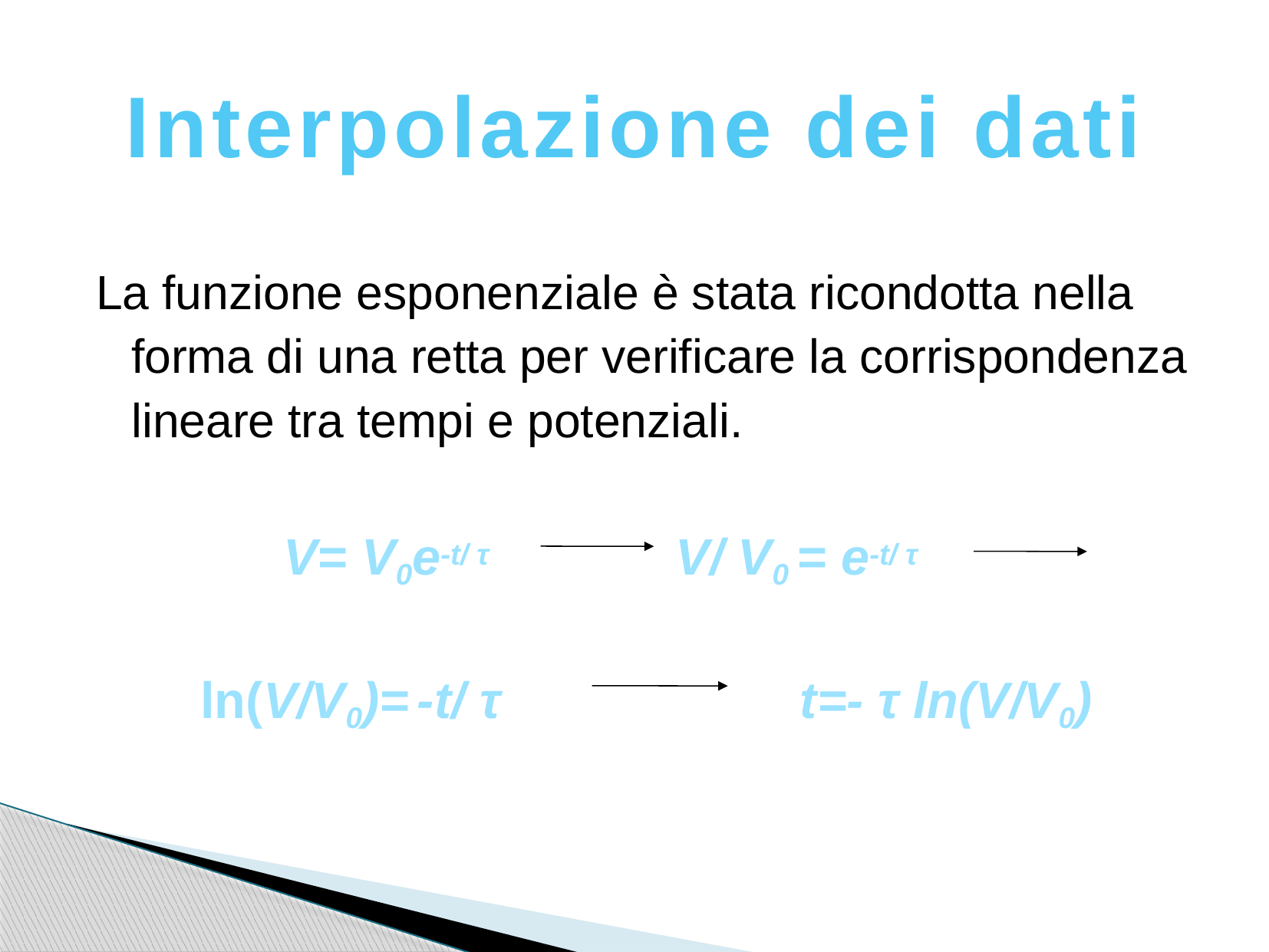

# Interpolazione dei dati
La funzione esponenziale è stata ricondotta nella forma di una retta per verificare la corrispondenza lineare tra tempi e potenziali.

V= V0e-t/ τ 	           V/ V0 = e-t/ τ

ln(V/V0)= -t/ τ		         t=- τ ln(V/V0)